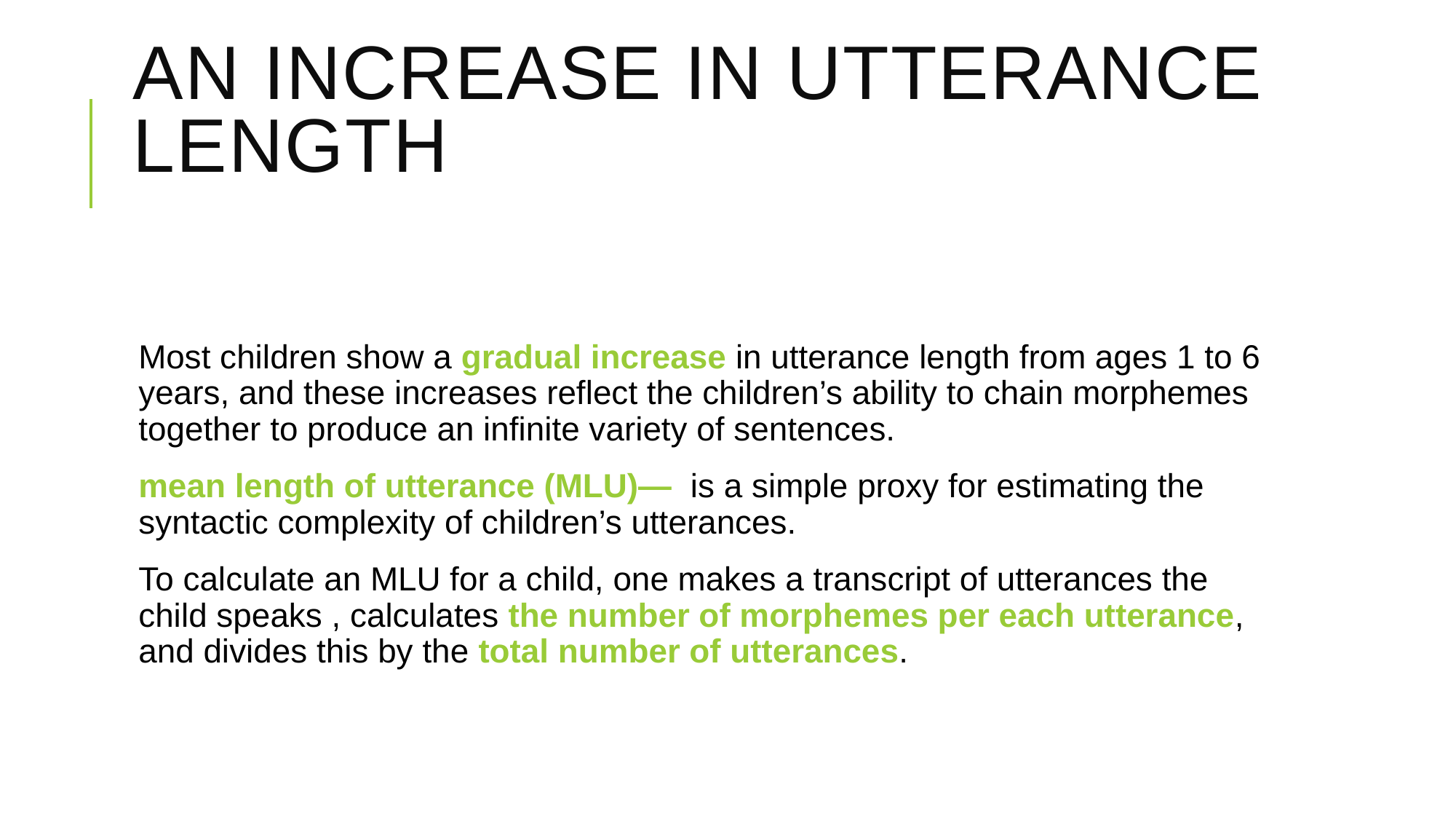

# an increase in utterance length

Most children show a gradual increase in utterance length from ages 1 to 6 years, and these increases reflect the children’s ability to chain morphemes together to produce an infinite variety of sentences.
mean length of utterance (MLU)—  is a simple proxy for estimating the syntactic complexity of children’s utterances.
To calculate an MLU for a child, one makes a transcript of utterances the child speaks , calculates the number of morphemes per each utterance, and divides this by the total number of utterances.